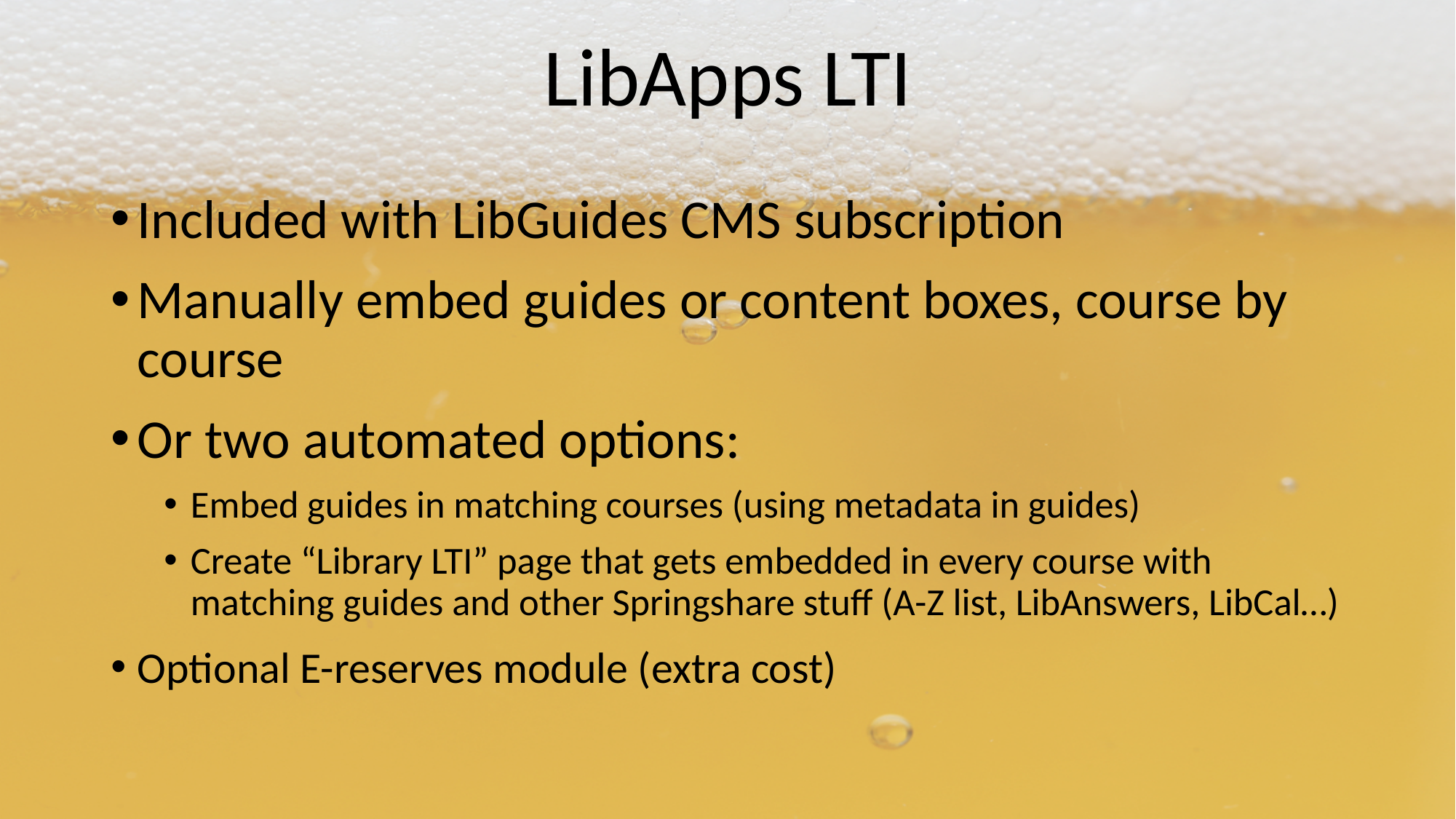

# LibApps LTI
Included with LibGuides CMS subscription
Manually embed guides or content boxes, course by course
Or two automated options:
Embed guides in matching courses (using metadata in guides)
Create “Library LTI” page that gets embedded in every course with matching guides and other Springshare stuff (A-Z list, LibAnswers, LibCal…)
Optional E-reserves module (extra cost)